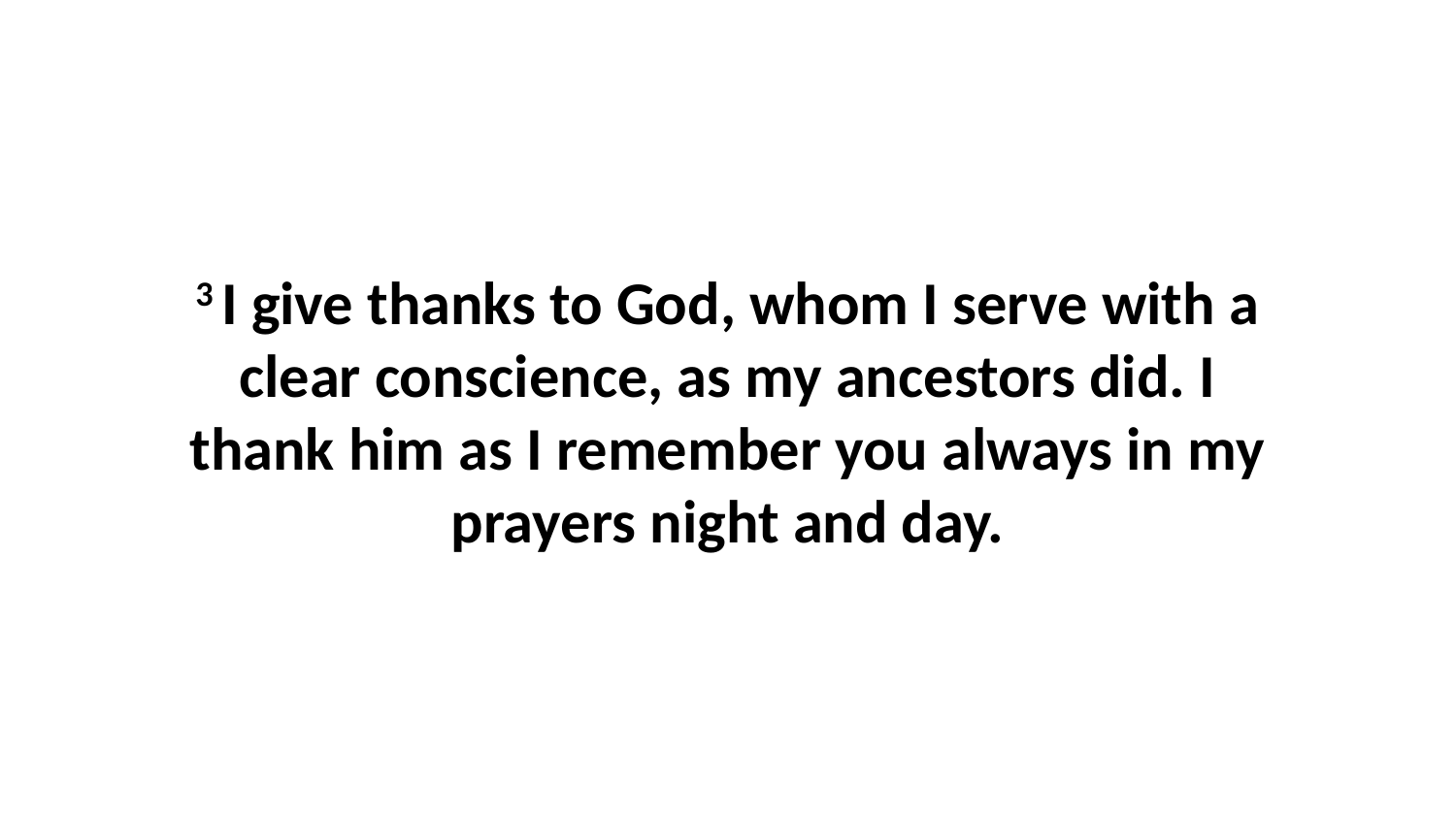

3 I give thanks to God, whom I serve with a clear conscience, as my ancestors did. I thank him as I remember you always in my prayers night and day.